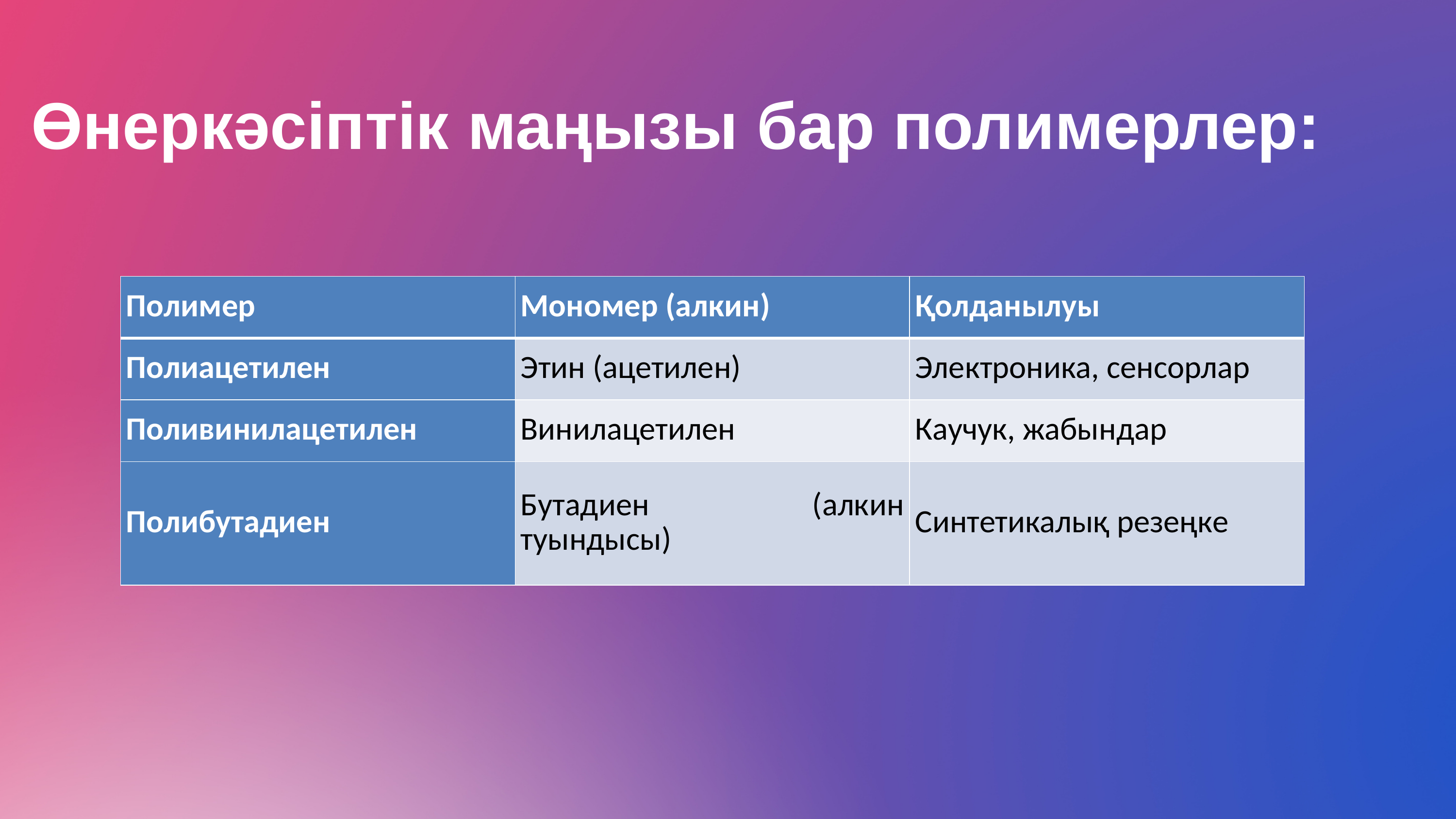

Өнеркәсіптік маңызы бар полимерлер:

| Полимер | Мономер (алкин) | Қолданылуы |
| --- | --- | --- |
| Полиацетилен | Этин (ацетилен) | Электроника, сенсорлар |
| Поливинилацетилен | Винилацетилен | Каучук, жабындар |
| Полибутадиен | Бутадиен (алкин туындысы) | Синтетикалық резеңке |